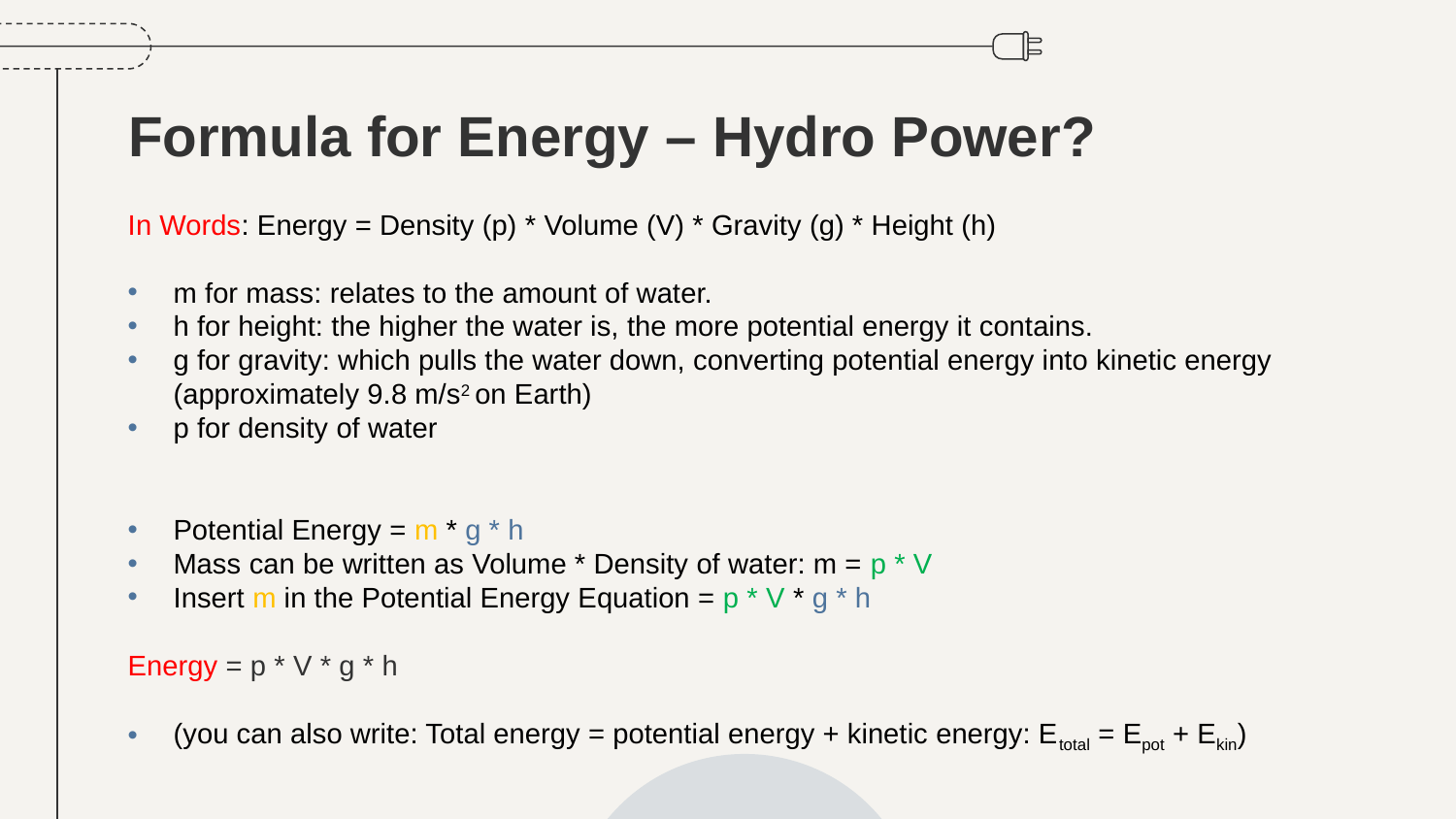

# Formula for Energy – Hydro Power?
In Words: Energy = Density (p) * Volume (V) * Gravity (g) * Height (h)

m for mass: relates to the amount of water.
h for height: the higher the water is, the more potential energy it contains.
g for gravity: which pulls the water down, converting potential energy into kinetic energy (approximately 9.8 m/s2 on Earth)
p for density of water

Potential Energy = m * g * h
Mass can be written as Volume * Density of water: m = p * V
Insert m in the Potential Energy Equation = p * V * g * h

Energy = p * V * g * h

(you can also write: Total energy = potential energy + kinetic energy: Etotal = Epot + Ekin)